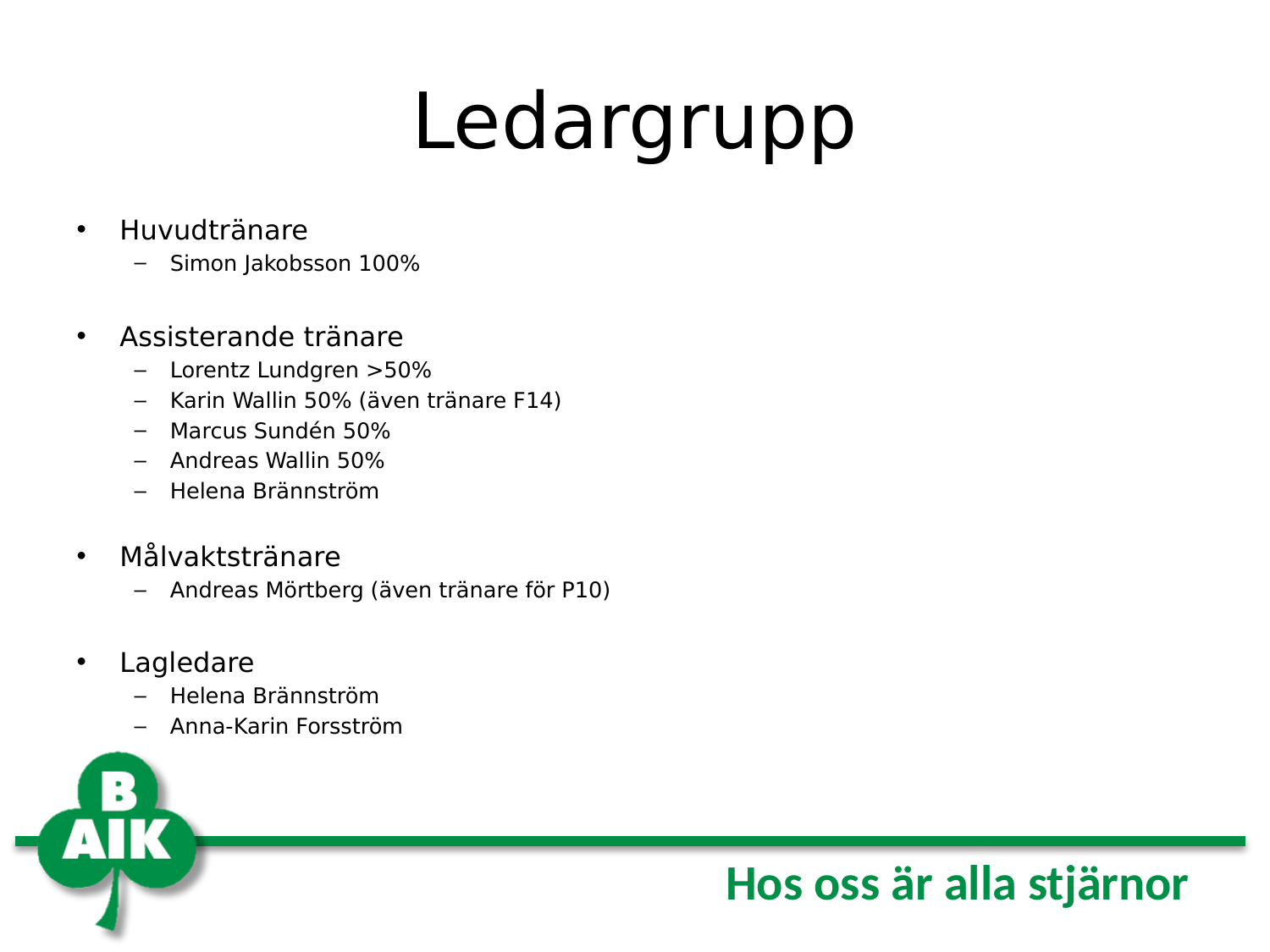

# Ledargrupp
Huvudtränare
Simon Jakobsson 100%

Assisterande tränare
Lorentz Lundgren >50%
Karin Wallin 50% (även tränare F14)
Marcus Sundén 50%
Andreas Wallin 50%
Helena Brännström

Målvaktstränare
Andreas Mörtberg (även tränare för P10)

Lagledare
Helena Brännström
Anna-Karin Forsström